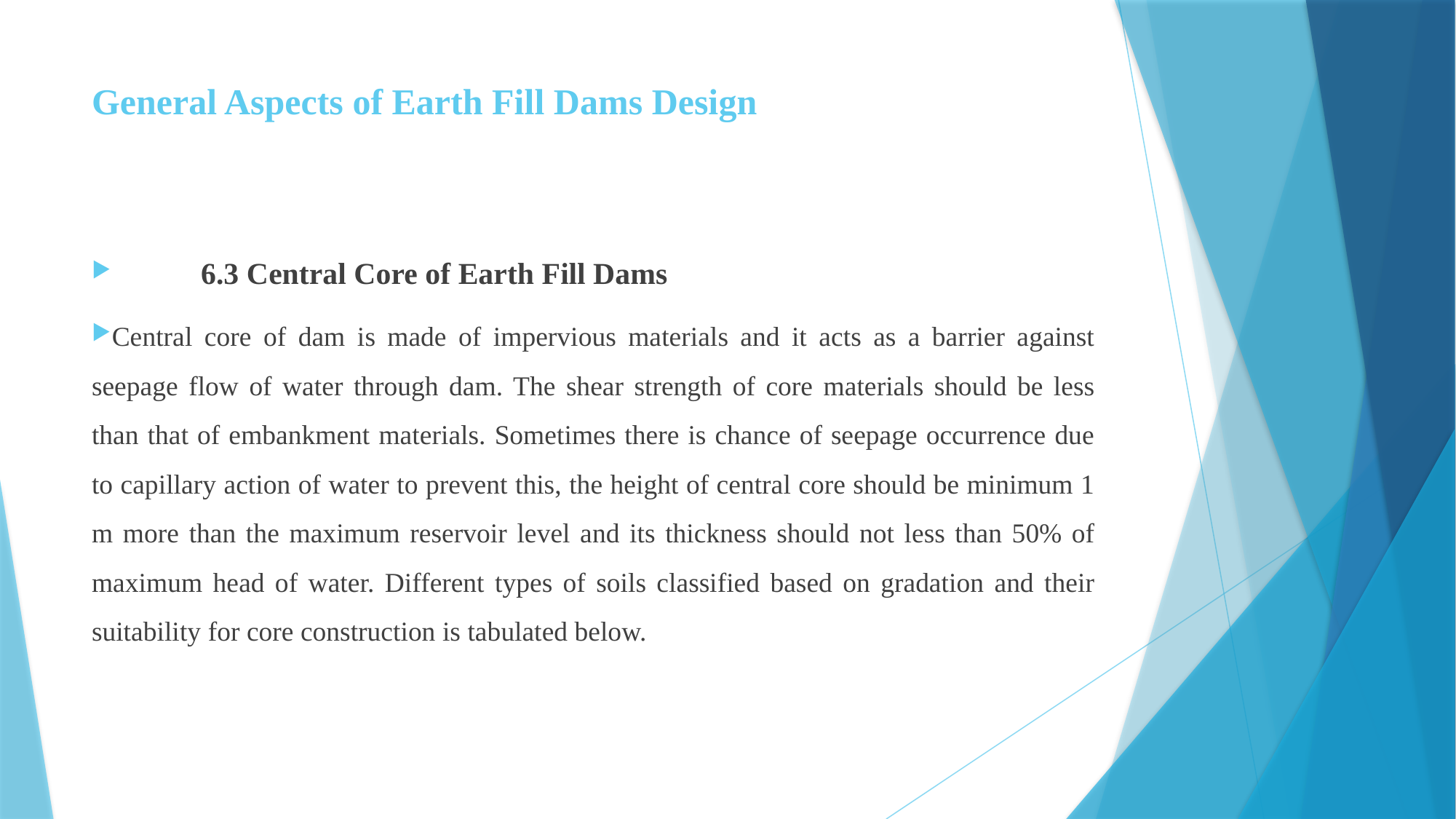

# General Aspects of Earth Fill Dams Design
	6.3 Central Core of Earth Fill Dams
Central core of dam is made of impervious materials and it acts as a barrier against seepage flow of water through dam. The shear strength of core materials should be less than that of embankment materials. Sometimes there is chance of seepage occurrence due to capillary action of water to prevent this, the height of central core should be minimum 1 m more than the maximum reservoir level and its thickness should not less than 50% of maximum head of water. Different types of soils classified based on gradation and their suitability for core construction is tabulated below.